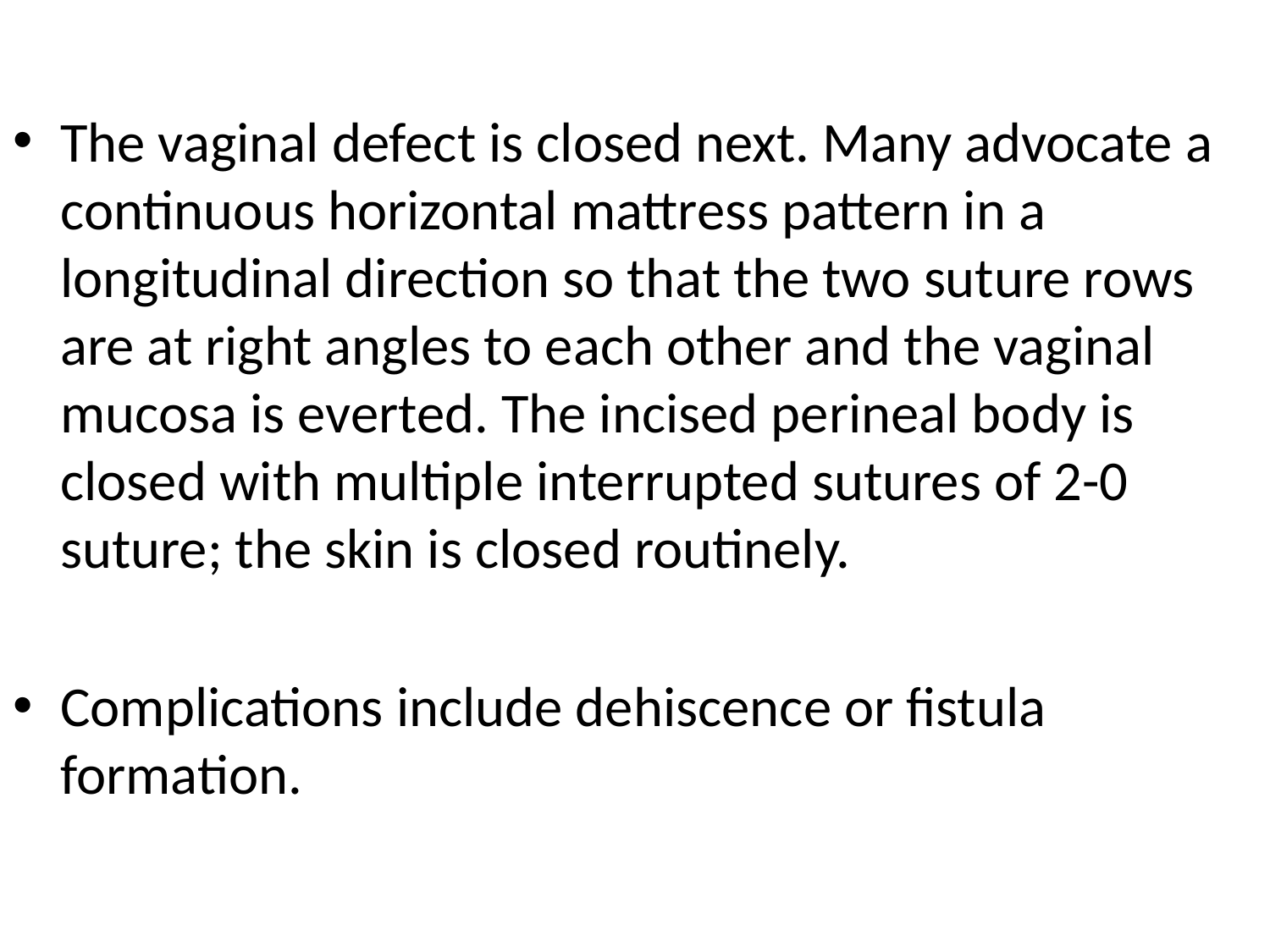

The vaginal defect is closed next. Many advocate a continuous horizontal mattress pattern in a longitudinal direction so that the two suture rows are at right angles to each other and the vaginal mucosa is everted. The incised perineal body is closed with multiple interrupted sutures of 2-0 suture; the skin is closed routinely.

Complications include dehiscence or fistula formation.